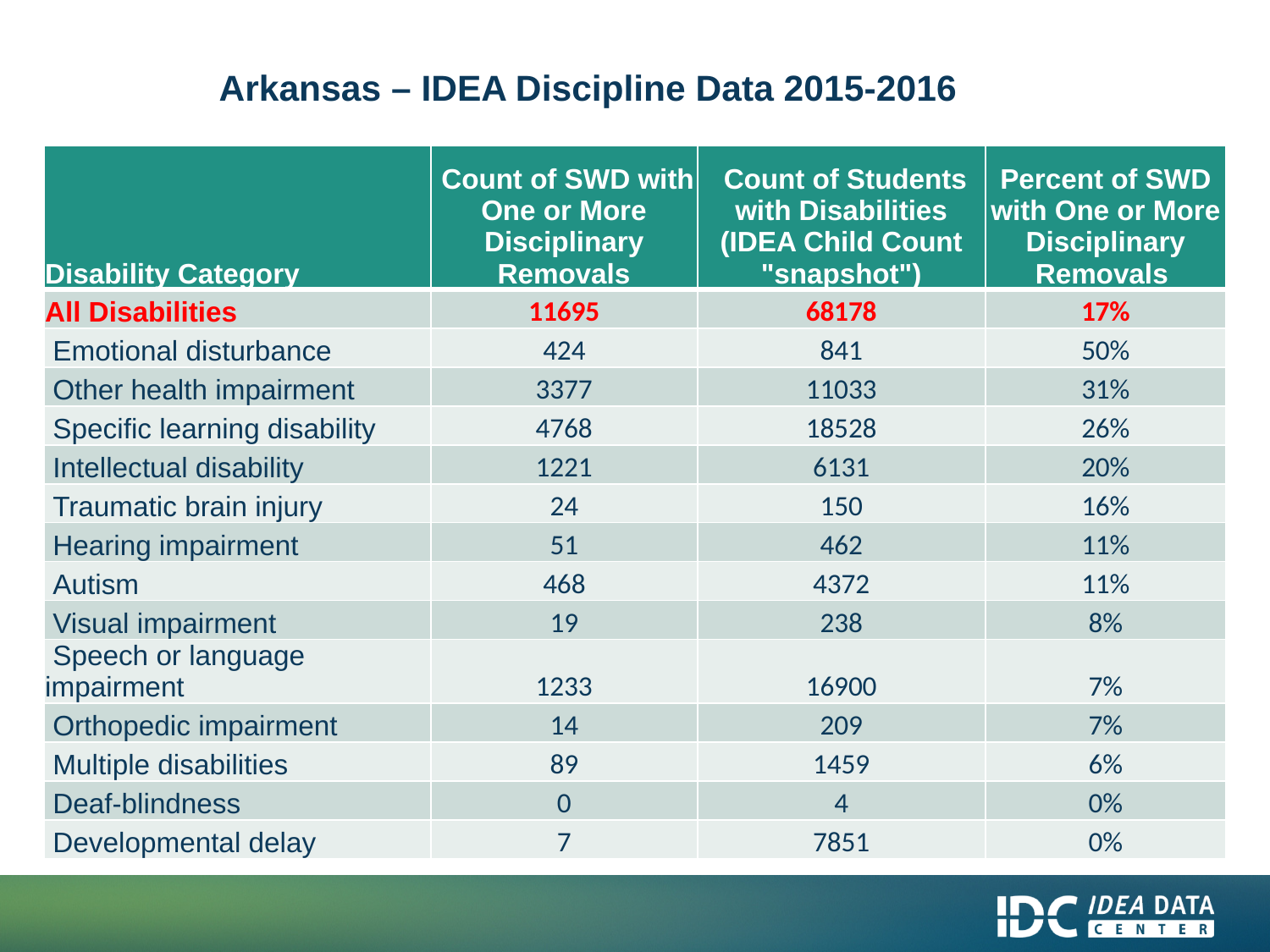

# Arkansas – IDEA Discipline Data 2015-2016
| Disability Category | Count of SWD with One or More Disciplinary Removals | Count of Students with Disabilities (IDEA Child Count "snapshot") | Percent of SWD with One or More Disciplinary Removals |
| --- | --- | --- | --- |
| All Disabilities | 11695 | 68178 | 17% |
| Emotional disturbance | 424 | 841 | 50% |
| Other health impairment | 3377 | 11033 | 31% |
| Specific learning disability | 4768 | 18528 | 26% |
| Intellectual disability | 1221 | 6131 | 20% |
| Traumatic brain injury | 24 | 150 | 16% |
| Hearing impairment | 51 | 462 | 11% |
| Autism | 468 | 4372 | 11% |
| Visual impairment | 19 | 238 | 8% |
| Speech or language impairment | 1233 | 16900 | 7% |
| Orthopedic impairment | 14 | 209 | 7% |
| Multiple disabilities | 89 | 1459 | 6% |
| Deaf-blindness | 0 | 4 | 0% |
| Developmental delay | 7 | 7851 | 0% |